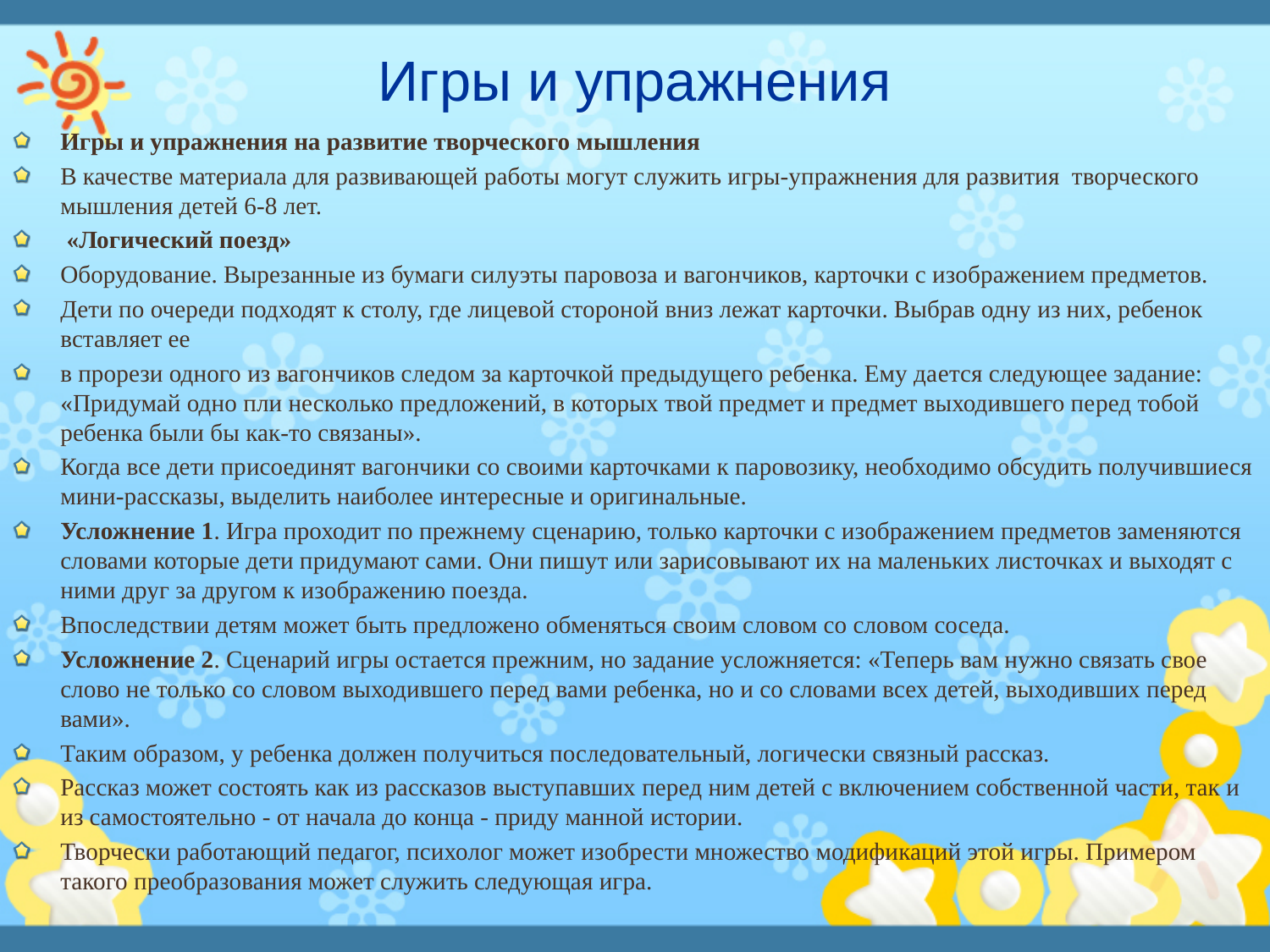

# Игры и упражнения
Игры и упражнения на развитие творческого мышления
В качестве материала для развивающей работы могут служить игры-упражнения для развития  творческого мышле­ния детей 6-8 лет.
 «Логический поезд»
Оборудование. Вырезанные из бумаги силуэты паровоза и вагончиков, карточки с изображением предметов.
Дети по очереди подходят к столу, где лицевой стороной вниз лежат карточки. Выбрав одну из них, ребенок вставляет ее
в прорези одного из вагончиков следом за карточкой предыдущего ребенка. Ему да­ется следующее задание: «Придумай одно пли несколько предложений, в которых твой предмет и предмет выходившего пе­ред тобой ребенка были бы как-то связа­ны».
Когда все дети присоединят вагончики со своими карточками к паровозику, необ­ходимо обсудить получившиеся мини-рас­сказы, выделить наиболее интересные и оригинальные.
Усложнение 1. Игра проходит по преж­нему сценарию, только карточки с изобра­жением предметов заменяются словами которые дети придумают сами. Они пишут или зарисовывают их на маленьких лис­точках и выходят с ними друг за другом к изображению поезда.
Впоследствии детям может быть пред­ложено обменяться своим словом со сло­вом соседа.
Усложнение 2. Сценарий игры остается прежним, но задание усложняется: «Те­перь вам нужно связать свое слово не только со словом выходившего перед вами ребенка, но и со словами всех детей, выхо­дивших перед вами».
Таким образом, у ребенка должен полу­читься последовательный, логически связный рассказ.
Рассказ может состоять как из рассказов выступавших перед ним детей с вклю­чением собственной части, так и из само­стоятельно - от начала до конца - приду манной истории.
Творчески работающий педагог, психо­лог может изобрести множество модифи­каций этой игры. Примером такого пре­образования может служить следующая игра.